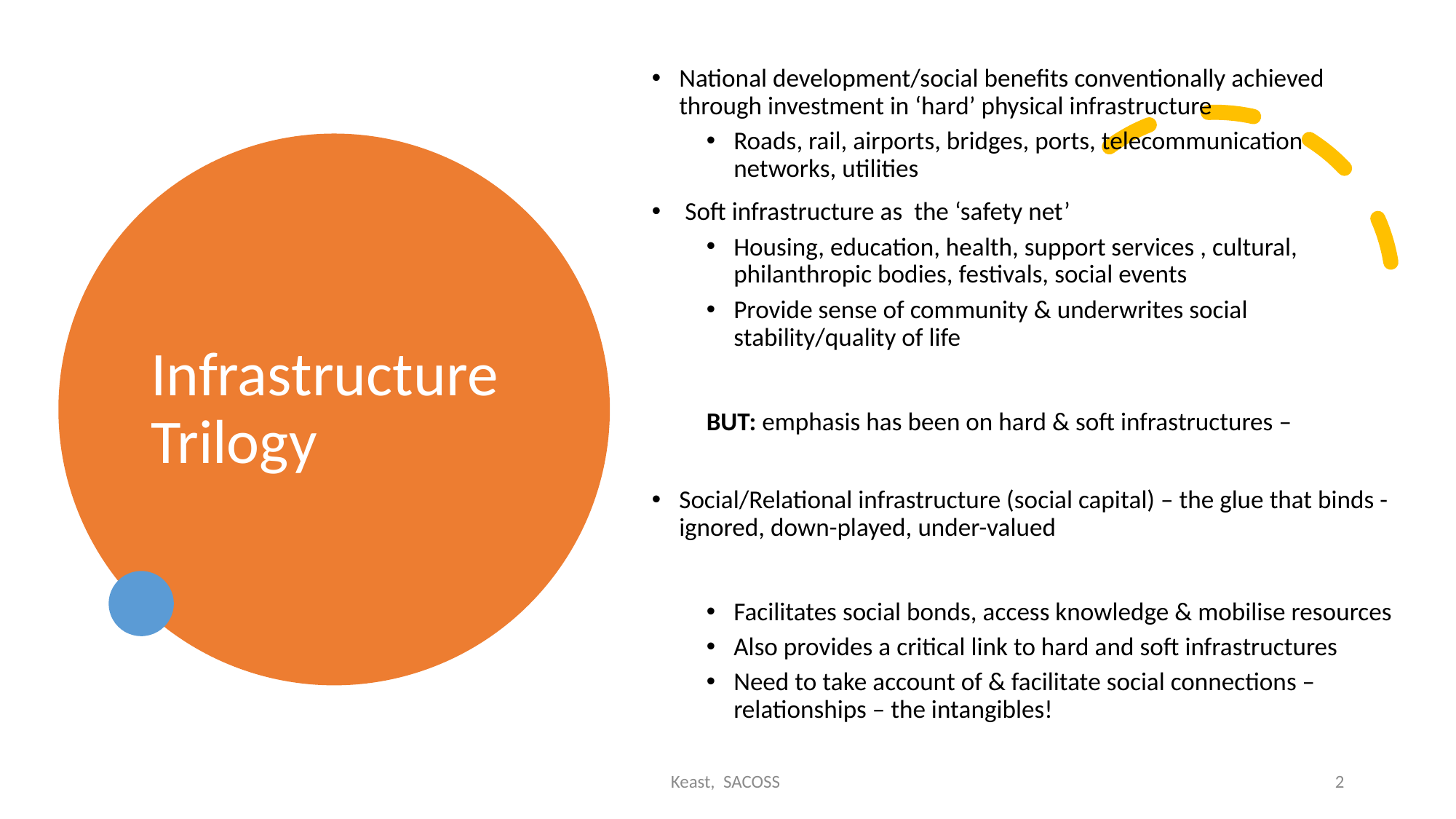

National development/social benefits conventionally achieved through investment in ‘hard’ physical infrastructure
Roads, rail, airports, bridges, ports, telecommunication networks, utilities
 Soft infrastructure as  the ‘safety net’
Housing, education, health, support services , cultural, philanthropic bodies, festivals, social events
Provide sense of community & underwrites social stability/quality of life

BUT: emphasis has been on hard & soft infrastructures –

Social/Relational infrastructure (social capital) – the glue that binds -  ignored, down-played, under-valued

Facilitates social bonds, access knowledge & mobilise resources
Also provides a critical link to hard and soft infrastructures
Need to take account of & facilitate social connections – relationships – the intangibles!

# Infrastructure Trilogy

Keast,  SACOSS
2